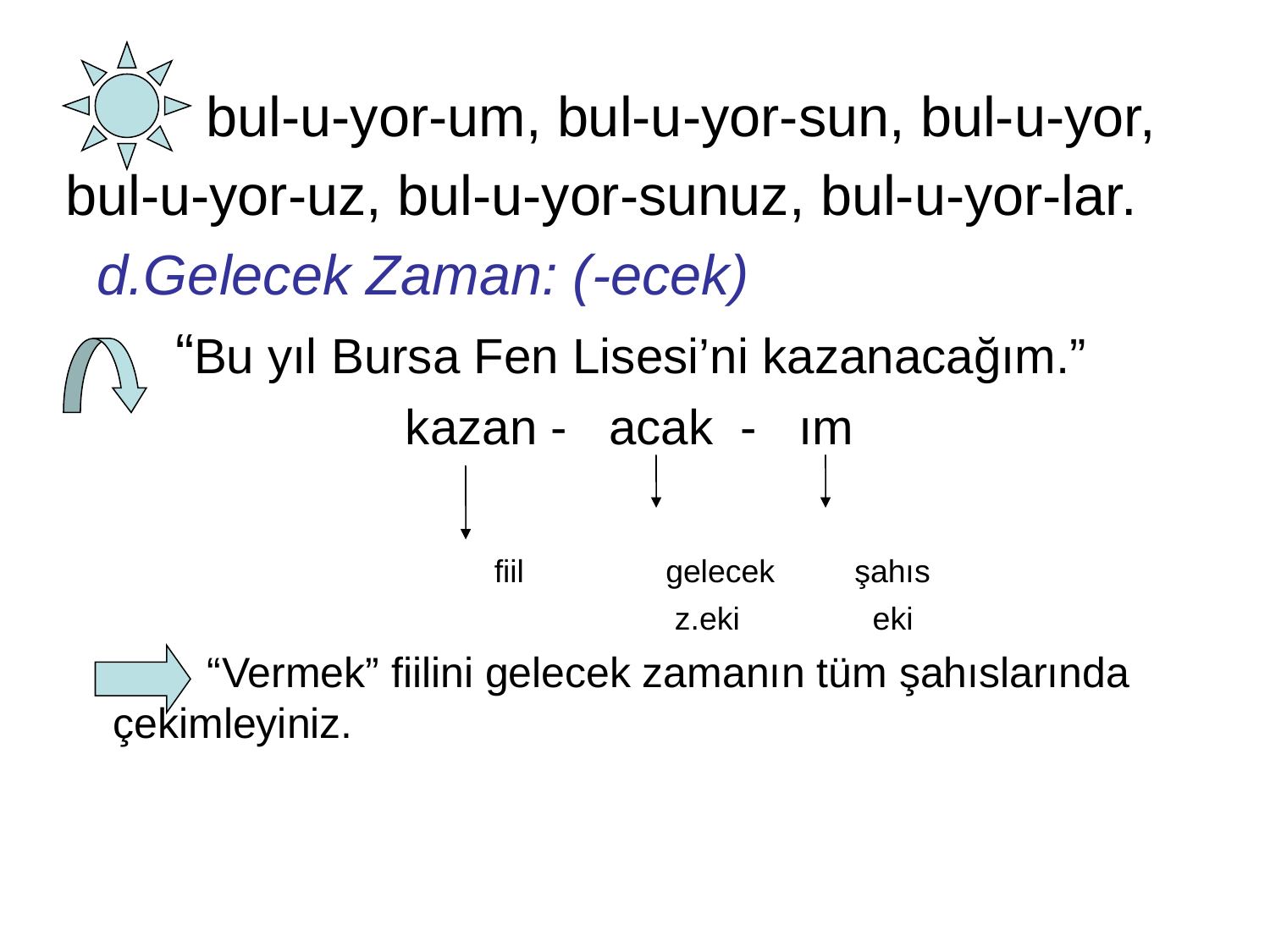

bul-u-yor-um, bul-u-yor-sun, bul-u-yor,
bul-u-yor-uz, bul-u-yor-sunuz, bul-u-yor-lar.
  d.Gelecek Zaman: (-ecek)
       “Bu yıl Bursa Fen Lisesi’ni kazanacağım.”
kazan -   acak  -   ım

			         	fiil                gelecek         şahıs
					      z.eki               eki
            “Vermek” fiilini gelecek zamanın tüm şahıslarında çekimleyiniz.